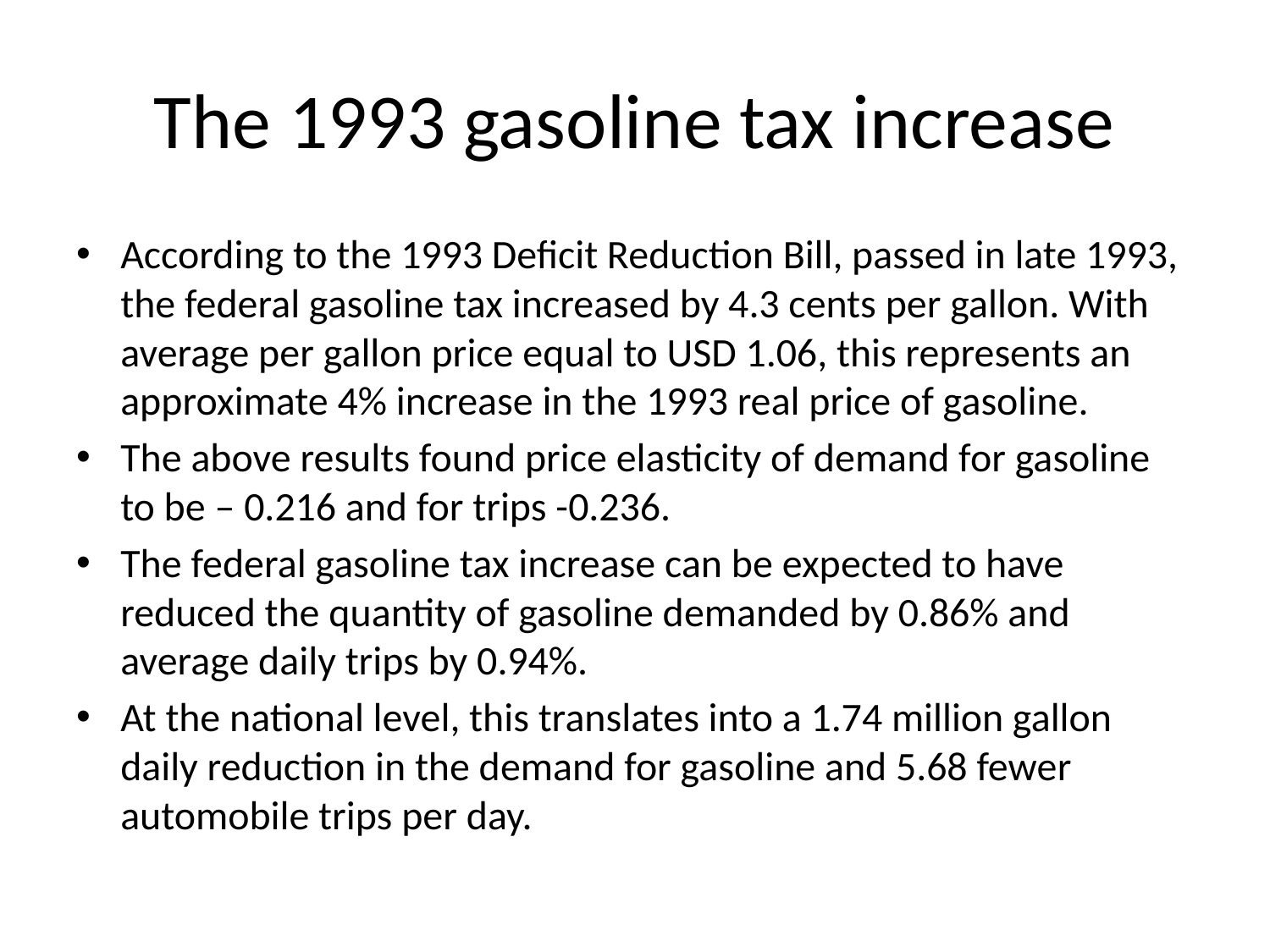

# The 1993 gasoline tax increase
According to the 1993 Deficit Reduction Bill, passed in late 1993, the federal gasoline tax increased by 4.3 cents per gallon. With average per gallon price equal to USD 1.06, this represents an approximate 4% increase in the 1993 real price of gasoline.
The above results found price elasticity of demand for gasoline to be – 0.216 and for trips -0.236.
The federal gasoline tax increase can be expected to have reduced the quantity of gasoline demanded by 0.86% and average daily trips by 0.94%.
At the national level, this translates into a 1.74 million gallon daily reduction in the demand for gasoline and 5.68 fewer automobile trips per day.